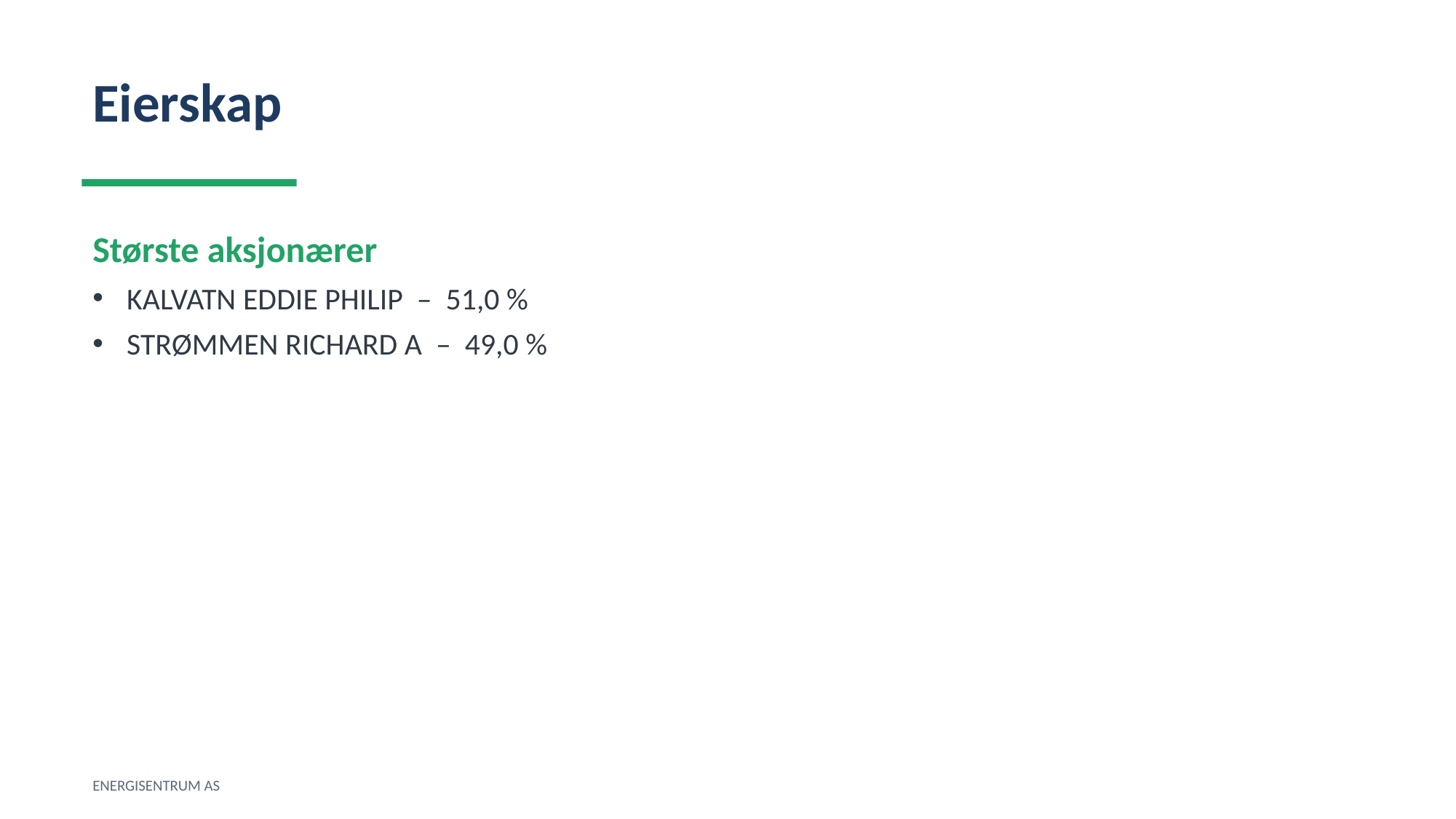

Eierskap

Største aksjonærer
KALVATN EDDIE PHILIP  –  51,0 %
STRØMMEN RICHARD A  –  49,0 %
ENERGISENTRUM AS